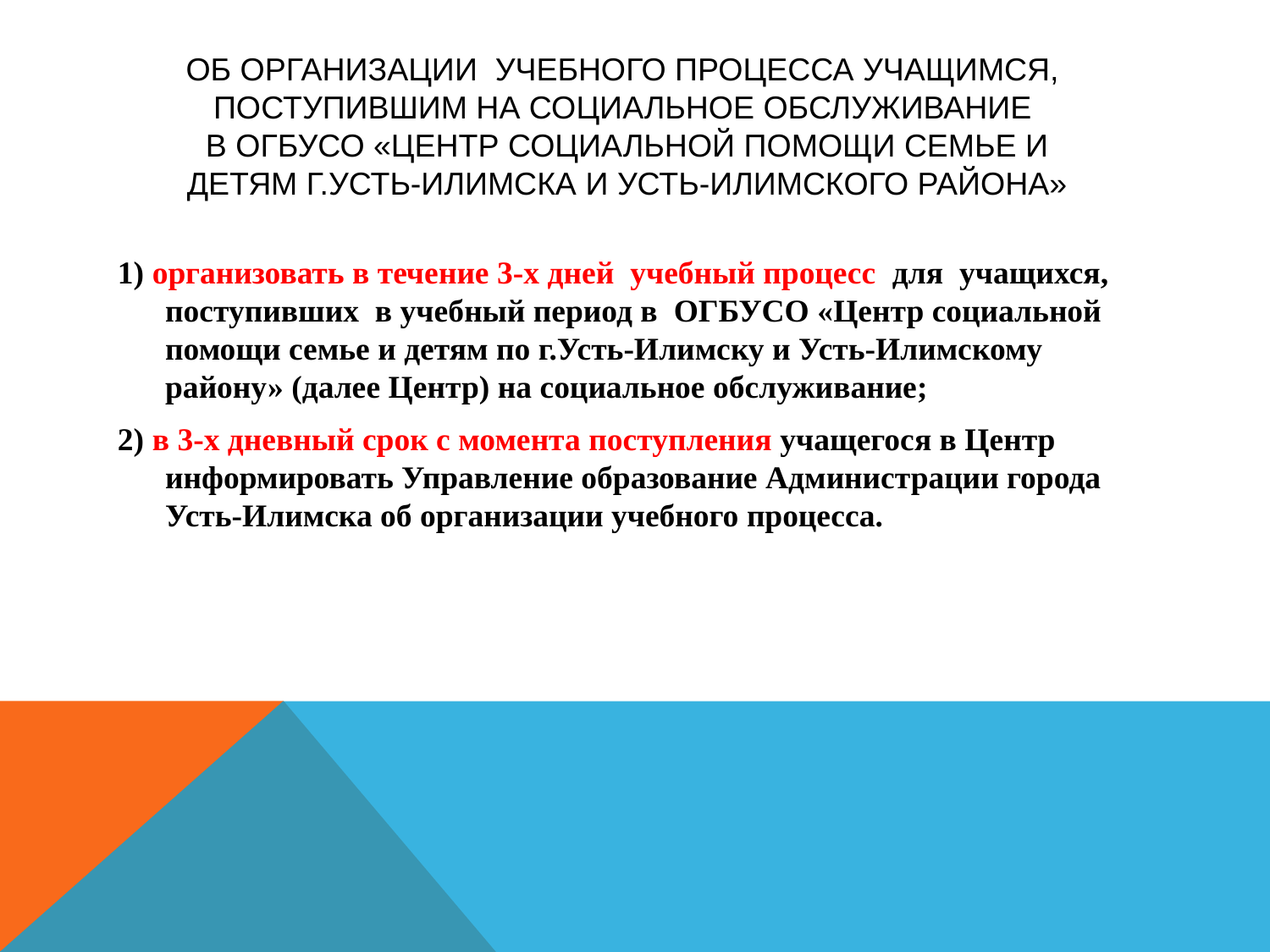

# Об организации  учебного процесса учащимся, поступившим на социальное обслуживание в ОГБУСО «Центр социальной помощи семье и детям г.Усть-Илимска и Усть-Илимского района»
1) организовать в течение 3-х дней  учебный процесс  для  учащихся, поступивших  в учебный период в  ОГБУСО «Центр социальной помощи семье и детям по г.Усть-Илимску и Усть-Илимскому району» (далее Центр) на социальное обслуживание;
2) в 3-х дневный срок с момента поступления учащегося в Центр информировать Управление образование Администрации города Усть-Илимска об организации учебного процесса.